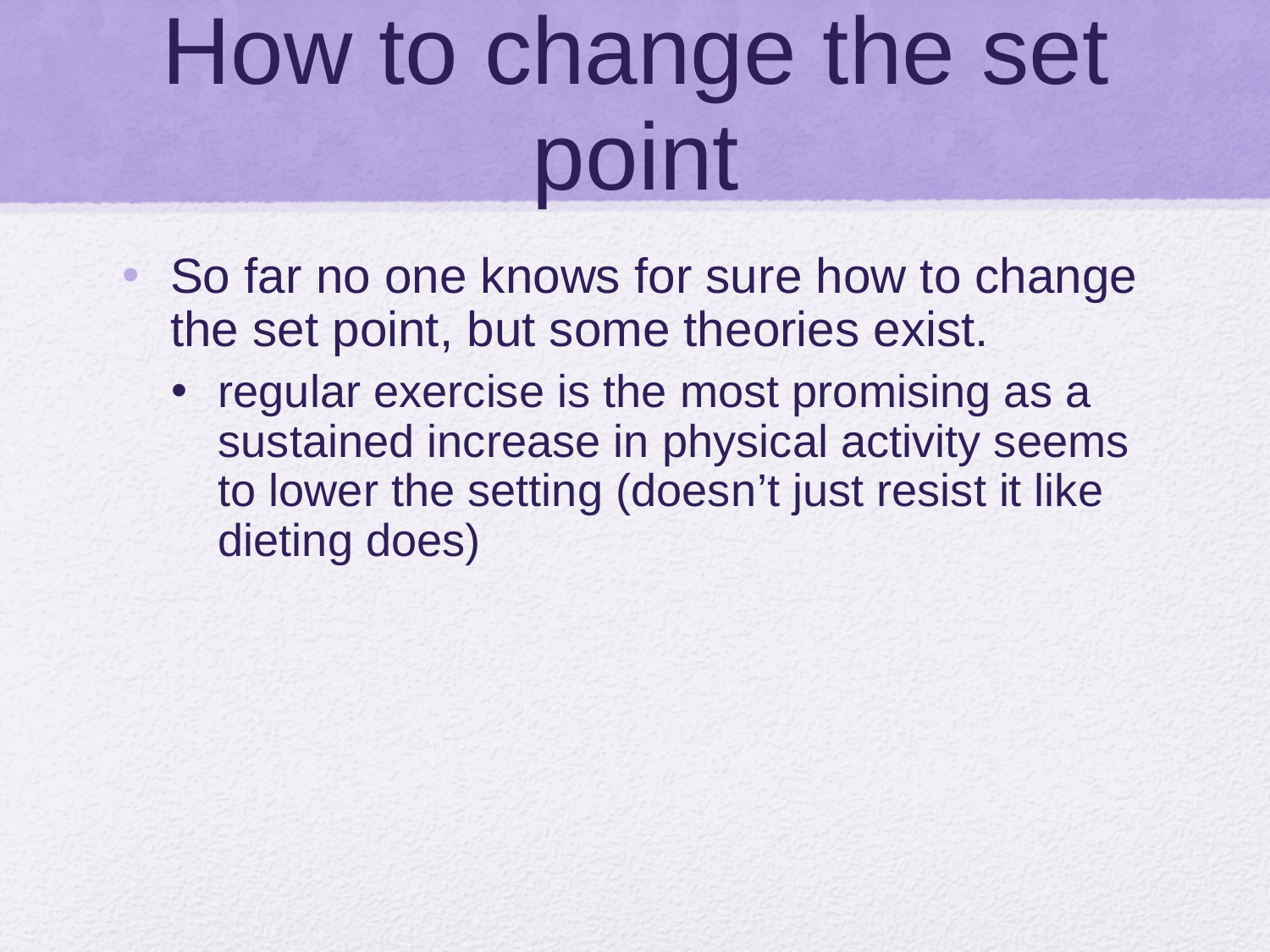

# How to change the set point
So far no one knows for sure how to change the set point, but some theories exist.
regular exercise is the most promising as a sustained increase in physical activity seems to lower the setting (doesn’t just resist it like dieting does)